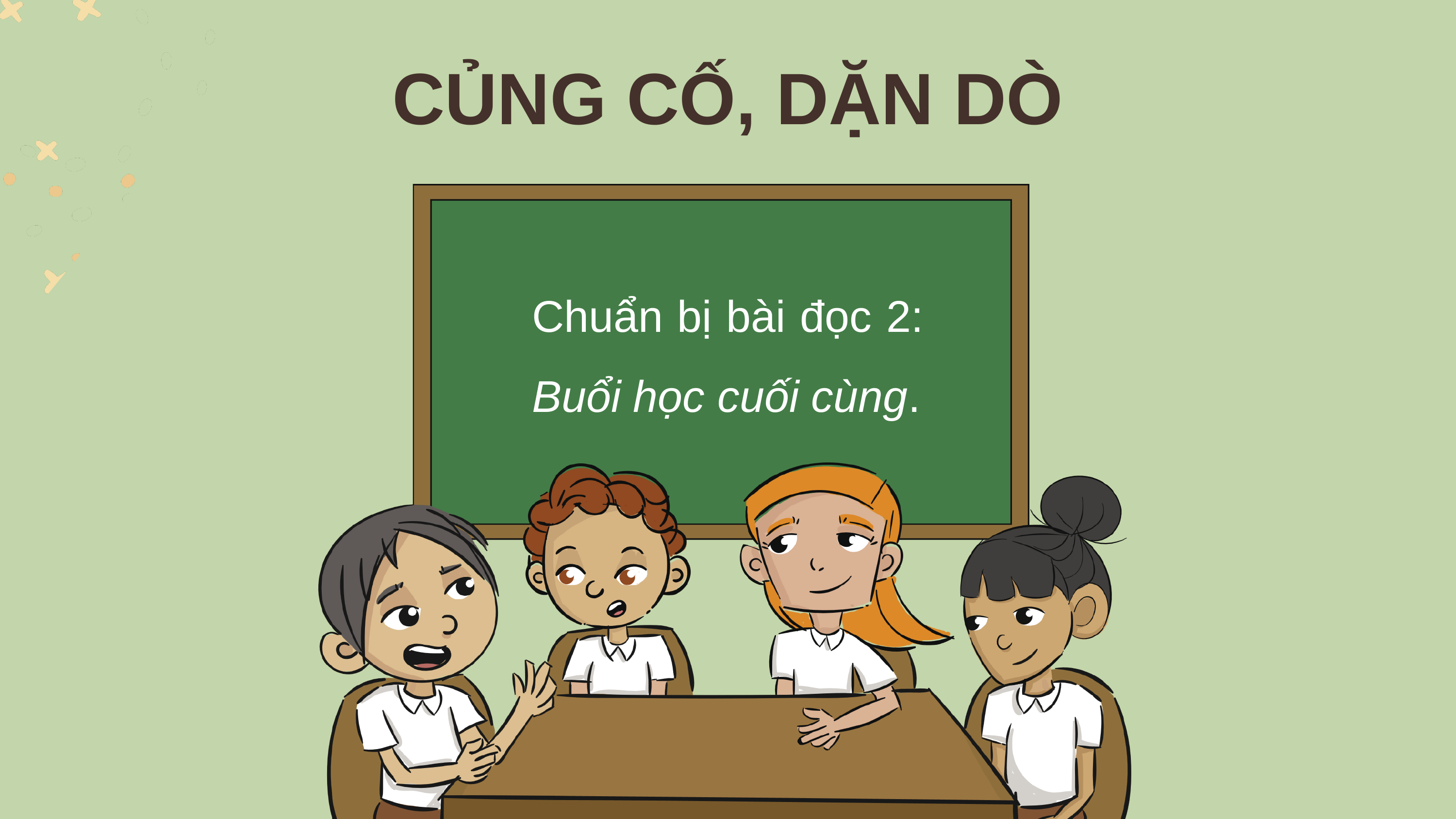

CỦNG CỐ, DẶN DÒ

Chuẩn bị bài đọc 2: Buổi học cuối cùng.